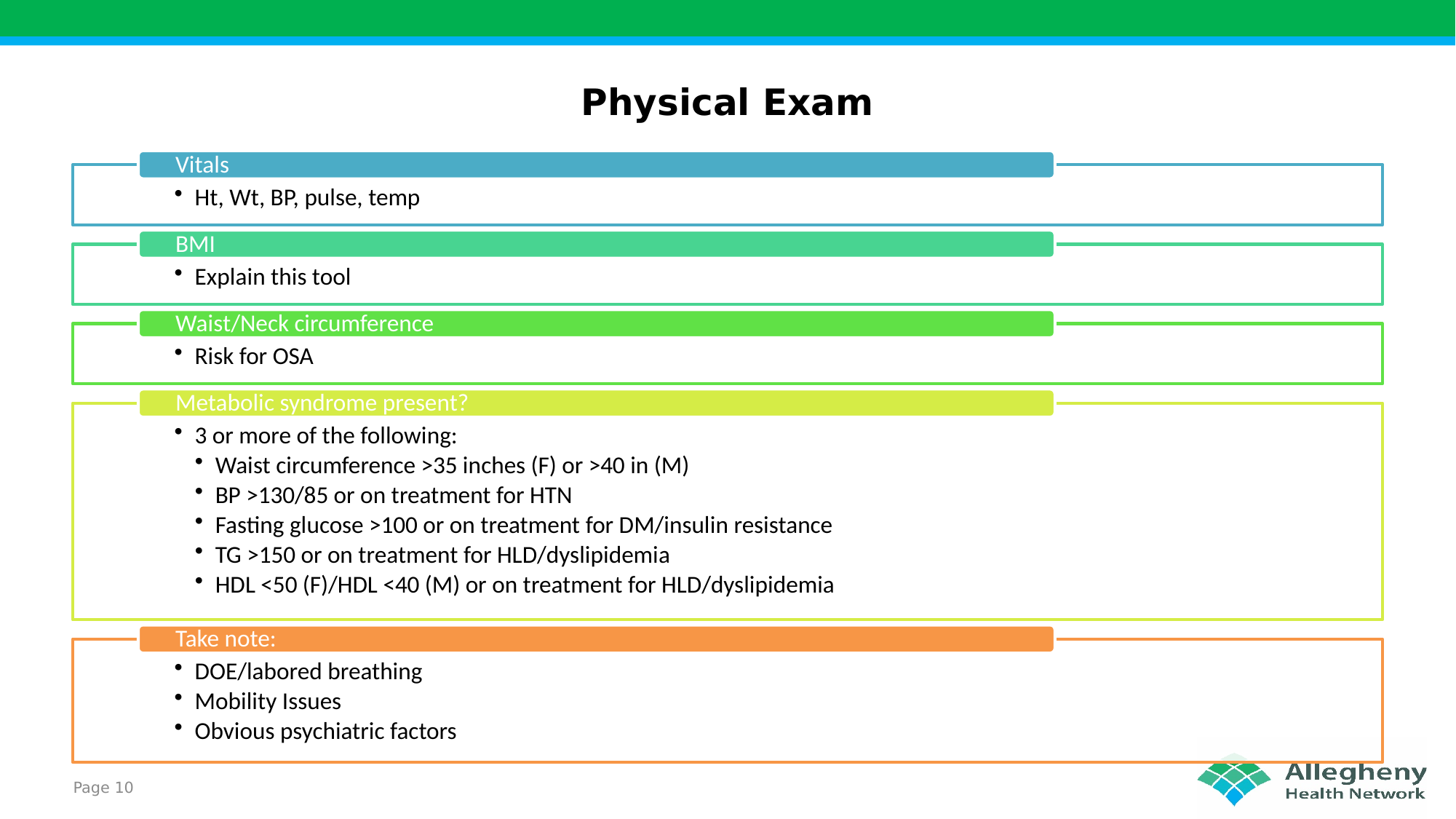

Physical Exam
Ht, Wt, BP, pulse, temp
Vitals
Explain this tool
BMI
Risk for OSA
Waist/Neck circumference
3 or more of the following:
Waist circumference >35 inches (F) or >40 in (M)
BP >130/85 or on treatment for HTN
Fasting glucose >100 or on treatment for DM/insulin resistance
TG >150 or on treatment for HLD/dyslipidemia
HDL <50 (F)/HDL <40 (M) or on treatment for HLD/dyslipidemia
Metabolic syndrome present?
DOE/labored breathing
Mobility Issues
Obvious psychiatric factors
Take note: